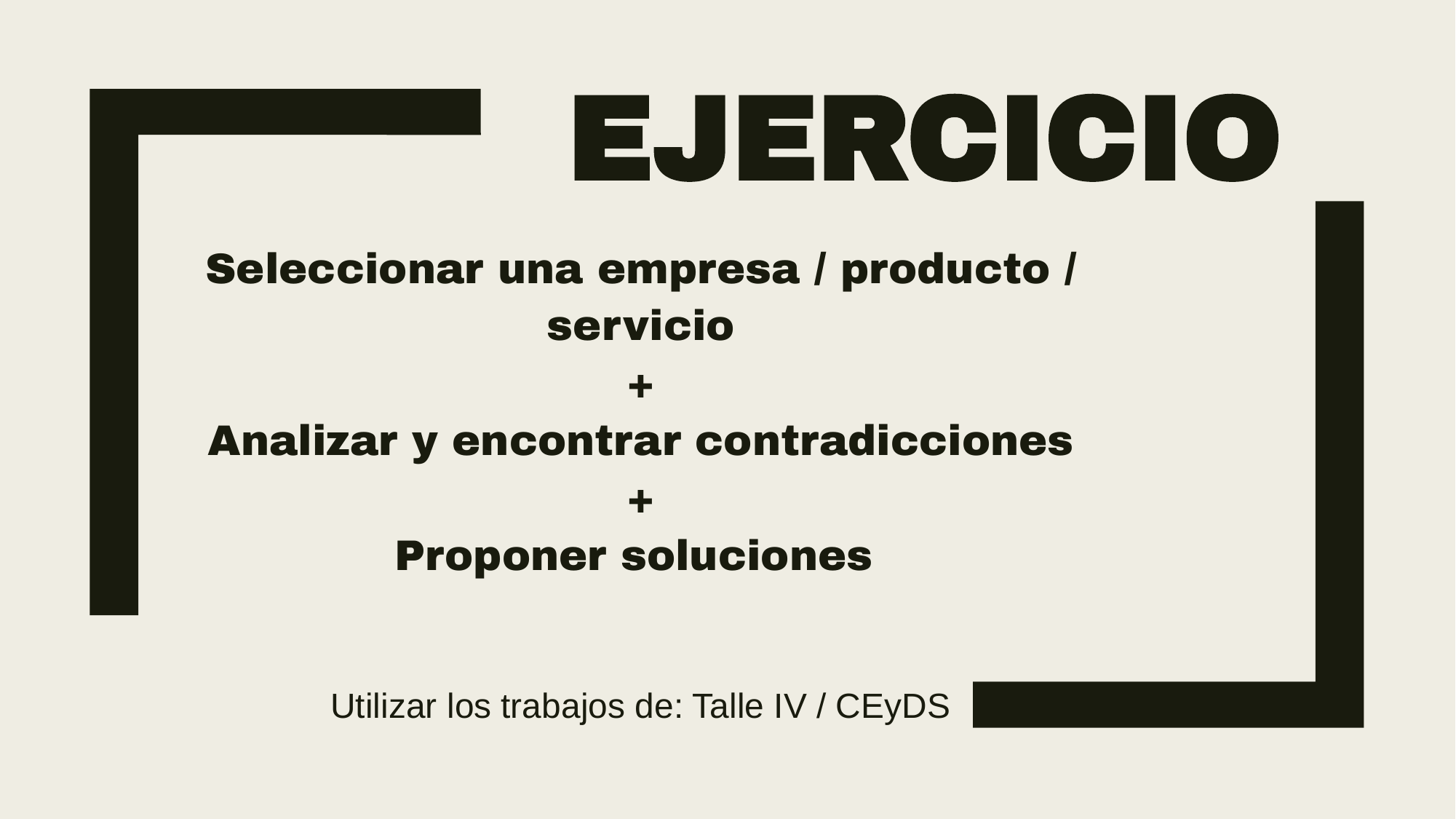

# Ejercicio
Seleccionar una empresa / producto / servicio
+
Analizar y encontrar contradicciones
+
Proponer soluciones

Utilizar los trabajos de: Talle IV / CEyDS